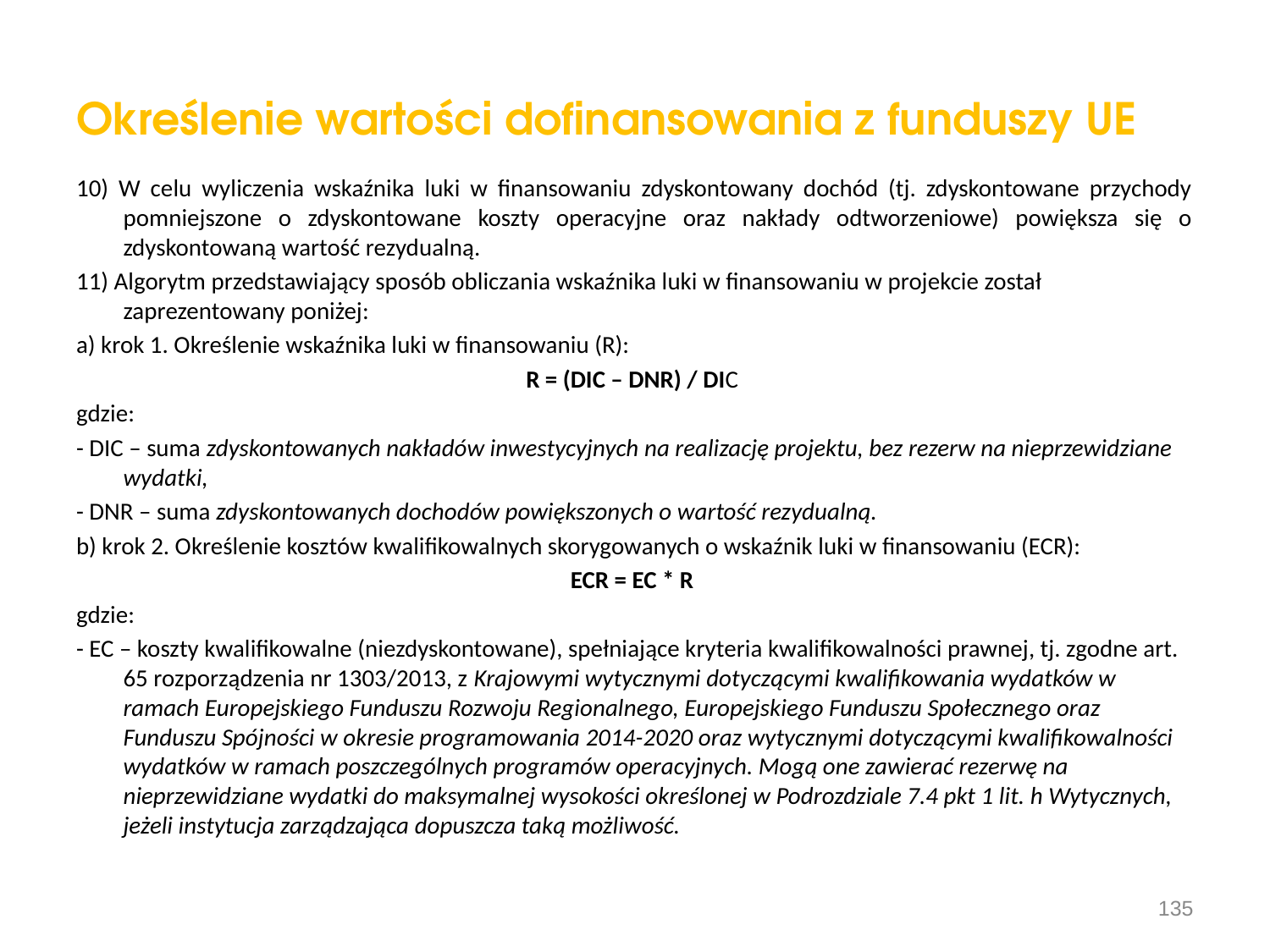

# Określenie wartości dofinansowania z funduszy UE
10) W celu wyliczenia wskaźnika luki w finansowaniu zdyskontowany dochód (tj. zdyskontowane przychody pomniejszone o zdyskontowane koszty operacyjne oraz nakłady odtworzeniowe) powiększa się o zdyskontowaną wartość rezydualną.
11) Algorytm przedstawiający sposób obliczania wskaźnika luki w finansowaniu w projekcie został zaprezentowany poniżej:
a) krok 1. Określenie wskaźnika luki w finansowaniu (R):
R = (DIC – DNR) / DIC
gdzie:
- DIC – suma zdyskontowanych nakładów inwestycyjnych na realizację projektu, bez rezerw na nieprzewidziane wydatki,
- DNR – suma zdyskontowanych dochodów powiększonych o wartość rezydualną.
b) krok 2. Określenie kosztów kwalifikowalnych skorygowanych o wskaźnik luki w finansowaniu (ECR):
ECR = EC * R
gdzie:
- EC – koszty kwalifikowalne (niezdyskontowane), spełniające kryteria kwalifikowalności prawnej, tj. zgodne art. 65 rozporządzenia nr 1303/2013, z Krajowymi wytycznymi dotyczącymi kwalifikowania wydatków w ramach Europejskiego Funduszu Rozwoju Regionalnego, Europejskiego Funduszu Społecznego oraz Funduszu Spójności w okresie programowania 2014-2020 oraz wytycznymi dotyczącymi kwalifikowalności wydatków w ramach poszczególnych programów operacyjnych. Mogą one zawierać rezerwę na nieprzewidziane wydatki do maksymalnej wysokości określonej w Podrozdziale 7.4 pkt 1 lit. h Wytycznych, jeżeli instytucja zarządzająca dopuszcza taką możliwość.
135